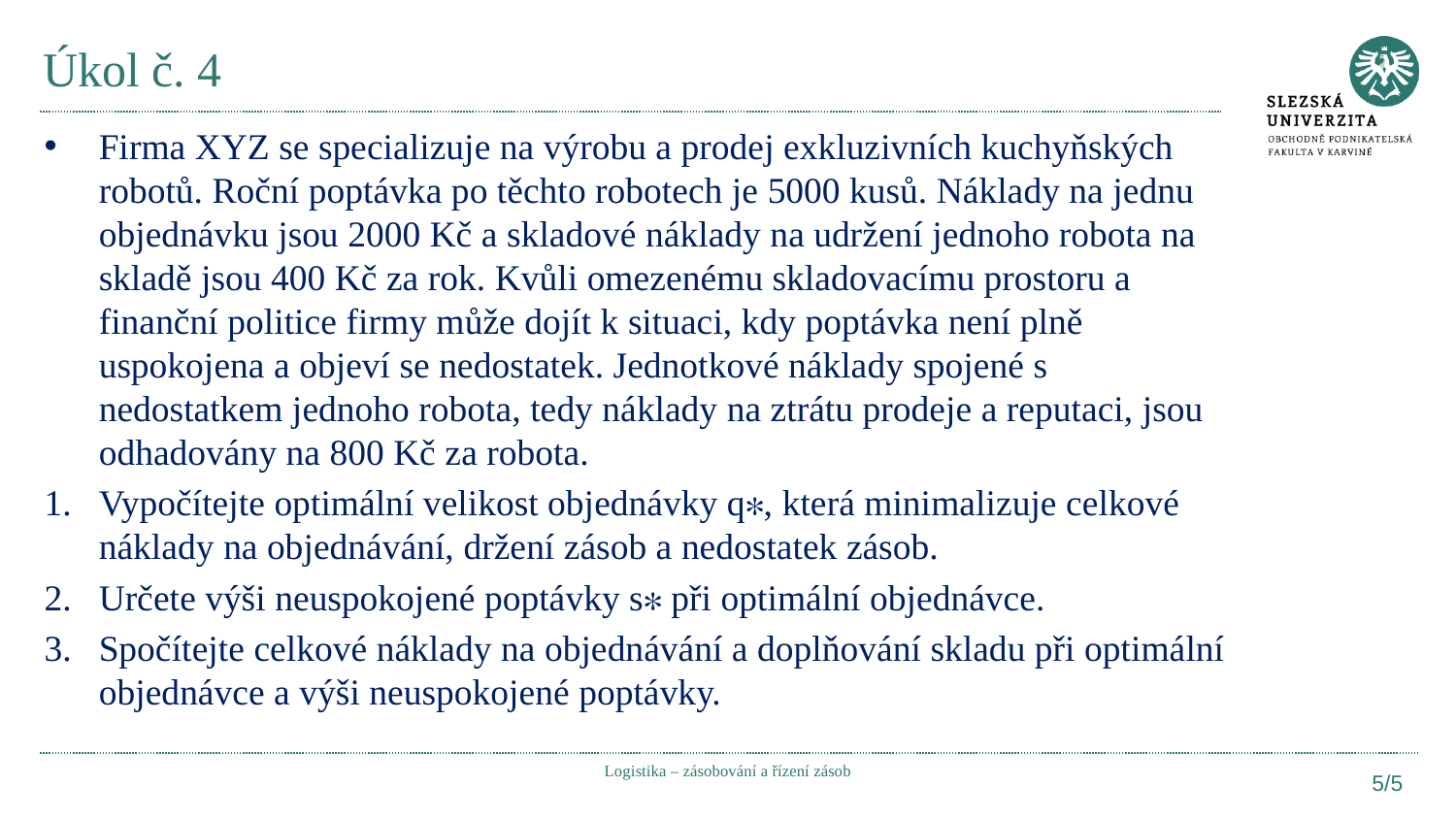

# Úkol č. 4
Firma XYZ se specializuje na výrobu a prodej exkluzivních kuchyňských robotů. Roční poptávka po těchto robotech je 5000 kusů. Náklady na jednu objednávku jsou 2000 Kč a skladové náklady na udržení jednoho robota na skladě jsou 400 Kč za rok. Kvůli omezenému skladovacímu prostoru a finanční politice firmy může dojít k situaci, kdy poptávka není plně uspokojena a objeví se nedostatek. Jednotkové náklady spojené s nedostatkem jednoho robota, tedy náklady na ztrátu prodeje a reputaci, jsou odhadovány na 800 Kč za robota.
Vypočítejte optimální velikost objednávky q∗, která minimalizuje celkové náklady na objednávání, držení zásob a nedostatek zásob.
Určete výši neuspokojené poptávky s∗ při optimální objednávce.
Spočítejte celkové náklady na objednávání a doplňování skladu při optimální objednávce a výši neuspokojené poptávky.
Logistika – zásobování a řízení zásob
5/5